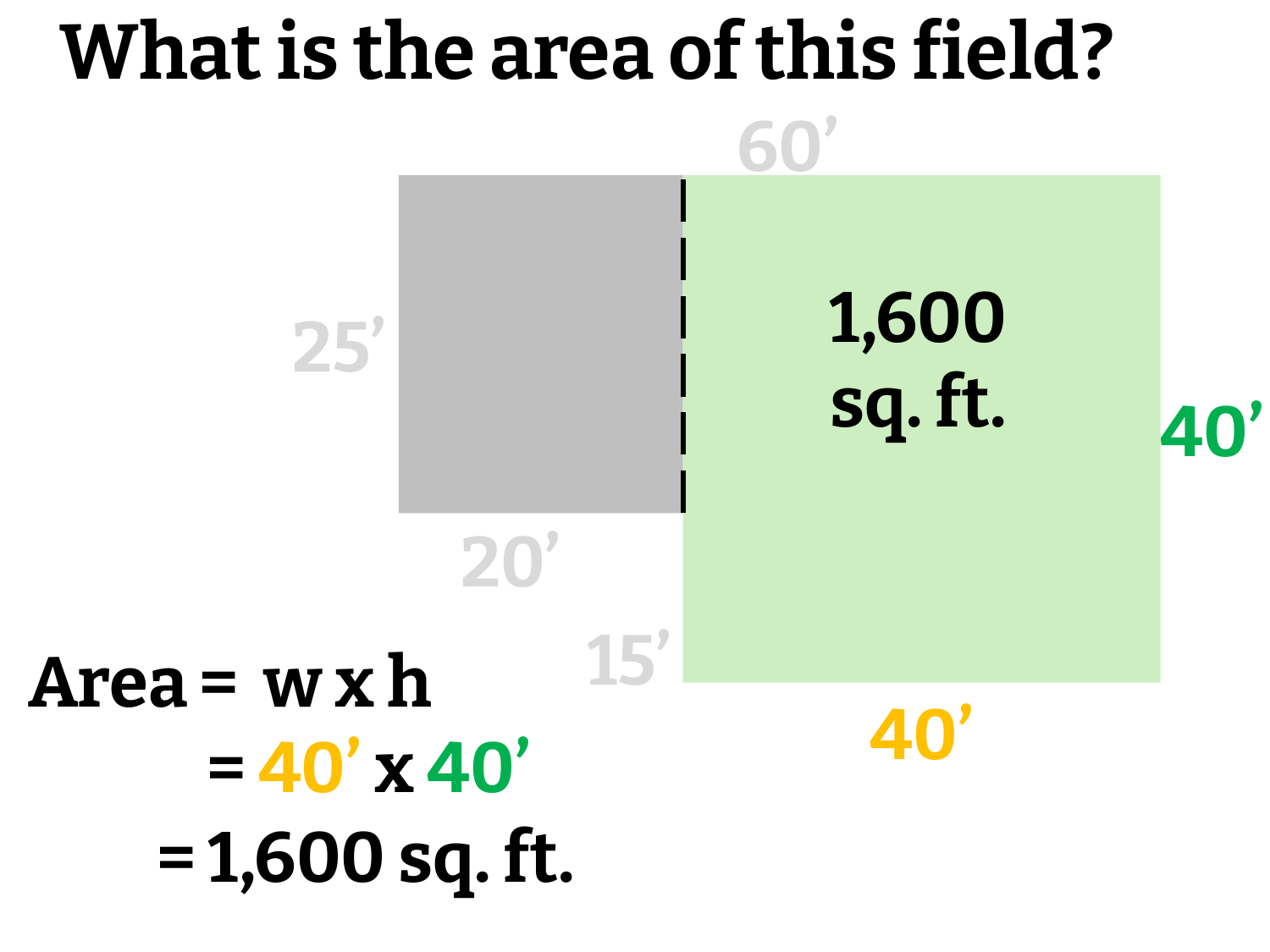

What is the area of this field?
60’

1,600 sq. ft.
25’
40’
20’
15’
Area =  w x h
	= 40’ x 40’
         = 1,600 sq. ft.
40’